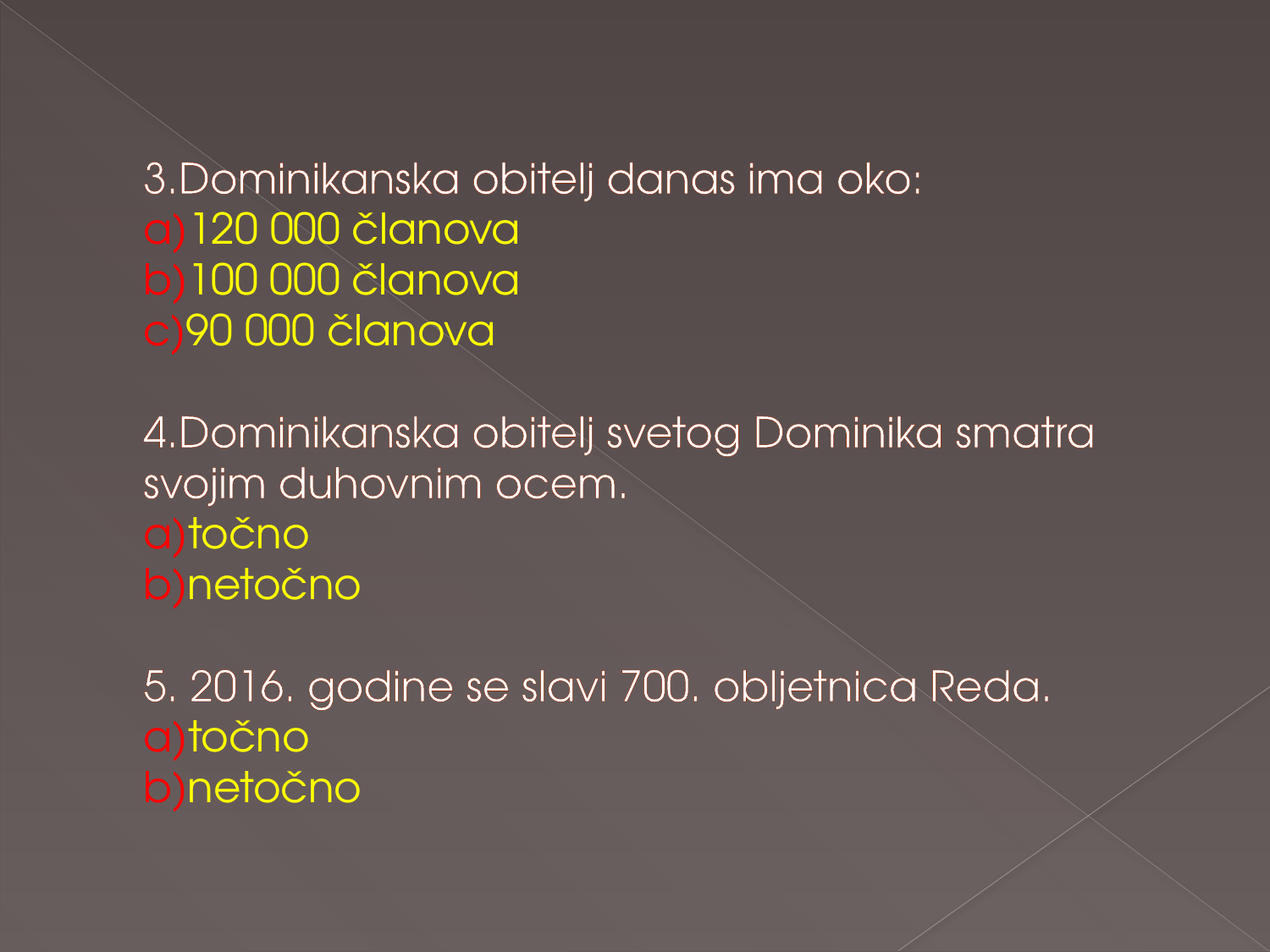

# 3.Dominikanska obitelj danas ima oko: a)120 000 članova b)100 000 članova c)90 000 članova 4.Dominikanska obitelj svetog Dominika smatra svojim duhovnim ocem. a)točno b)netočno 5. 2016. godine se slavi 700. obljetnica Reda. a)točno b)netočno